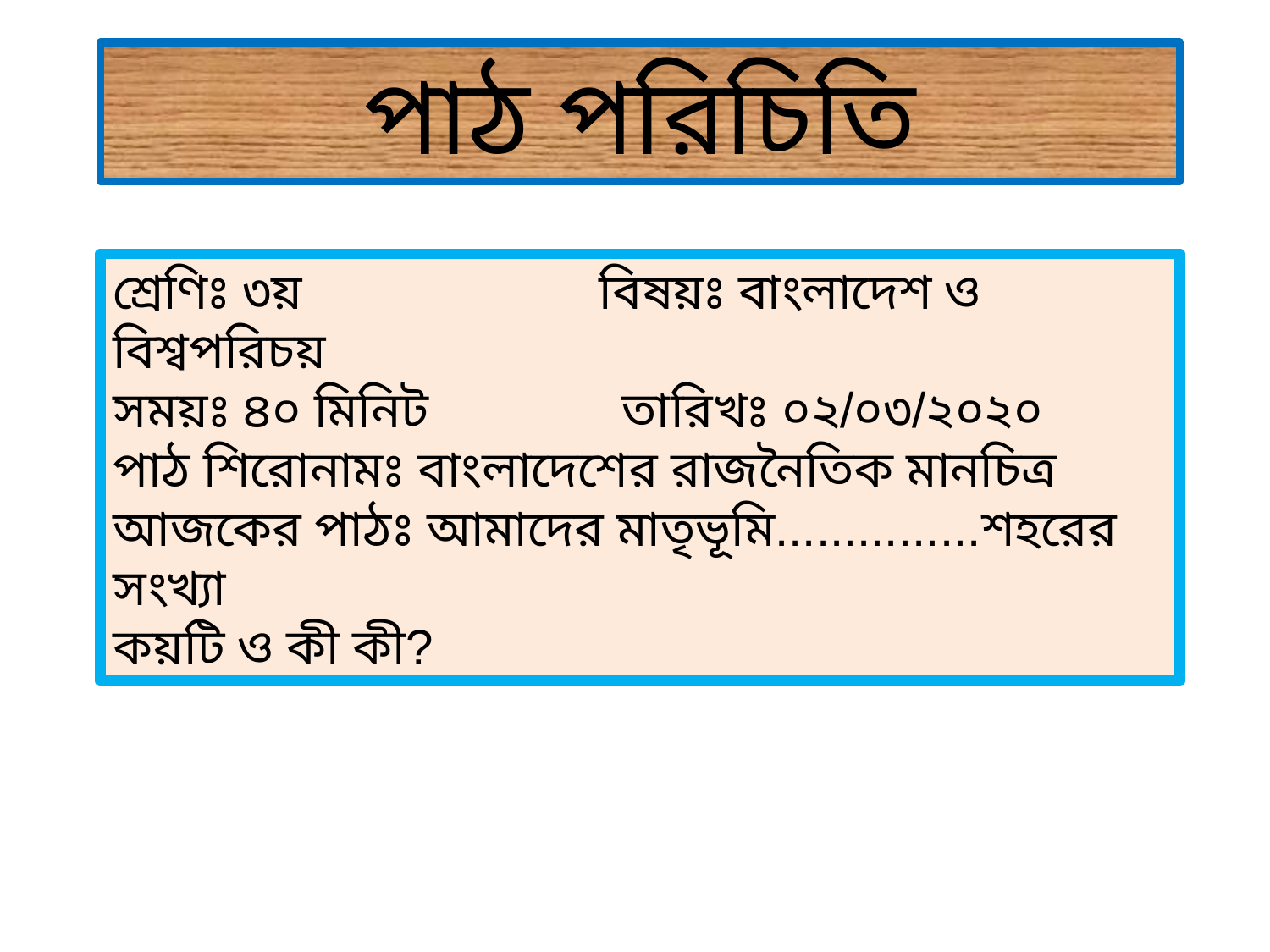

পাঠ পরিচিতি
শ্রেণিঃ ৩য়                       বিষয়ঃ বাংলাদেশ ও বিশ্বপরিচয়
সময়ঃ ৪০ মিনিট               তারিখঃ ০২/০৩/২০২০
পাঠ শিরোনামঃ বাংলাদেশের রাজনৈতিক মানচিত্র
আজকের পাঠঃ আমাদের মাতৃভূমি...............শহরের সংখ্যা
কয়টি ও কী কী?